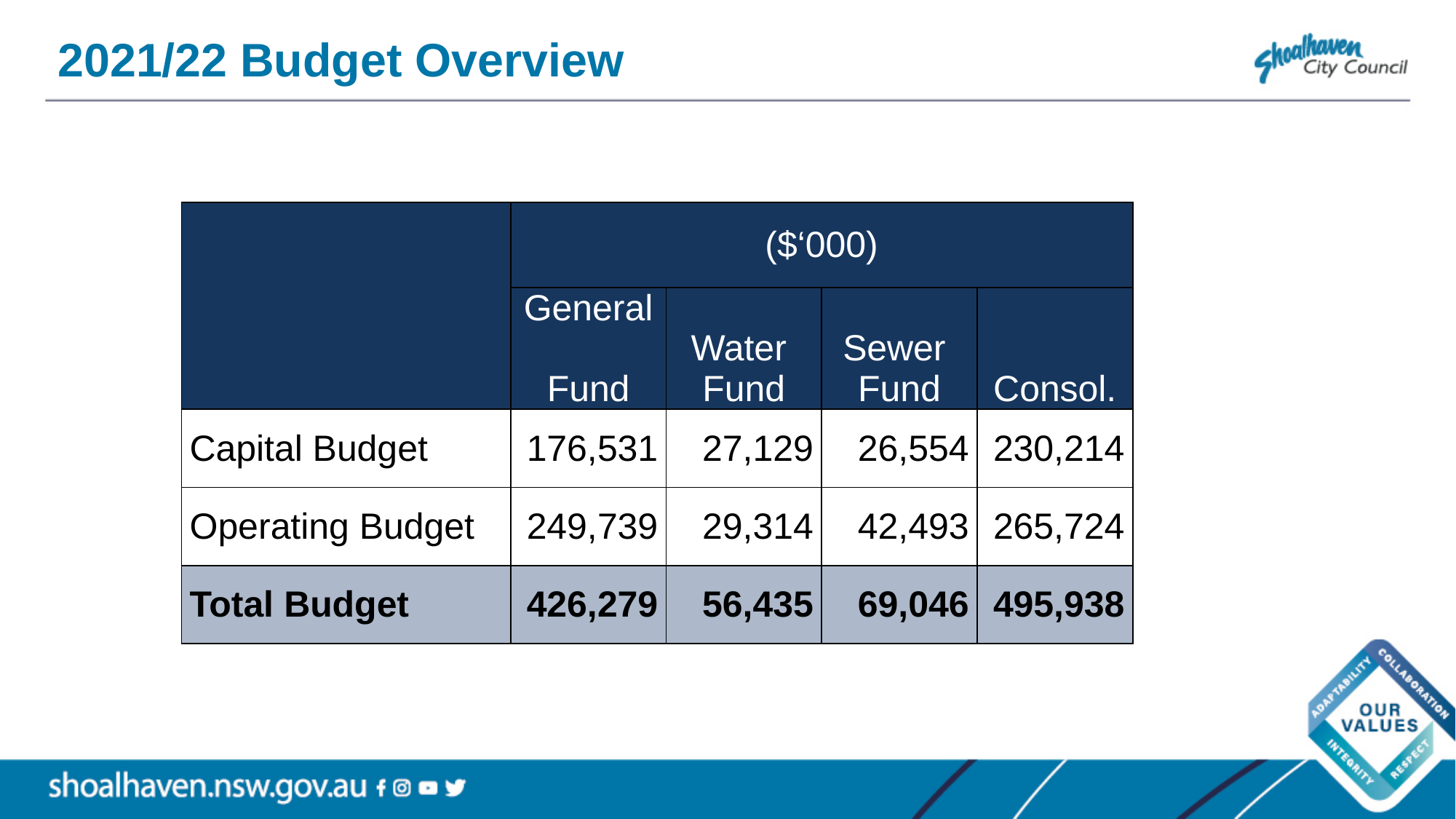

# 2021/22 Budget Overview
|  | ($‘000) |  |  |  |
| --- | --- | --- | --- | --- |
|  | General Fund | Water Fund | Sewer Fund | Consol. |
| Capital Budget | 176,531 | 27,129 | 26,554 | 230,214 |
| Operating Budget | 249,739 | 29,314 | 42,493 | 265,724 |
| Total Budget | 426,279 | 56,435 | 69,046 | 495,938 |